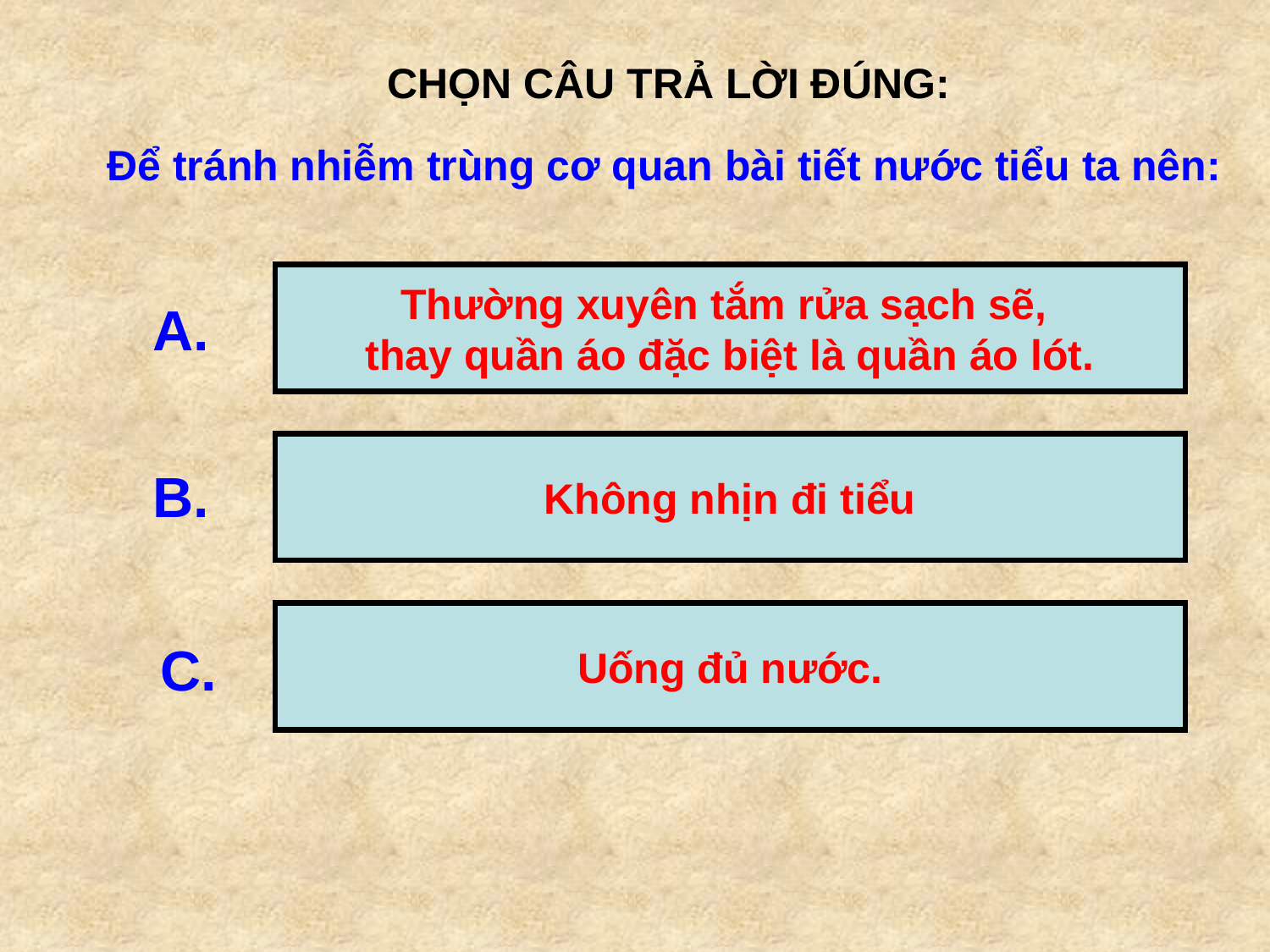

CHỌN CÂU TRẢ LỜI ĐÚNG:
Để tránh nhiễm trùng cơ quan bài tiết nước tiểu ta nên:
Thường xuyên tắm rửa sạch sẽ,
thay quần áo đặc biệt là quần áo lót.
A.
Không nhịn đi tiểu
B.
Uống đủ nước.
C.